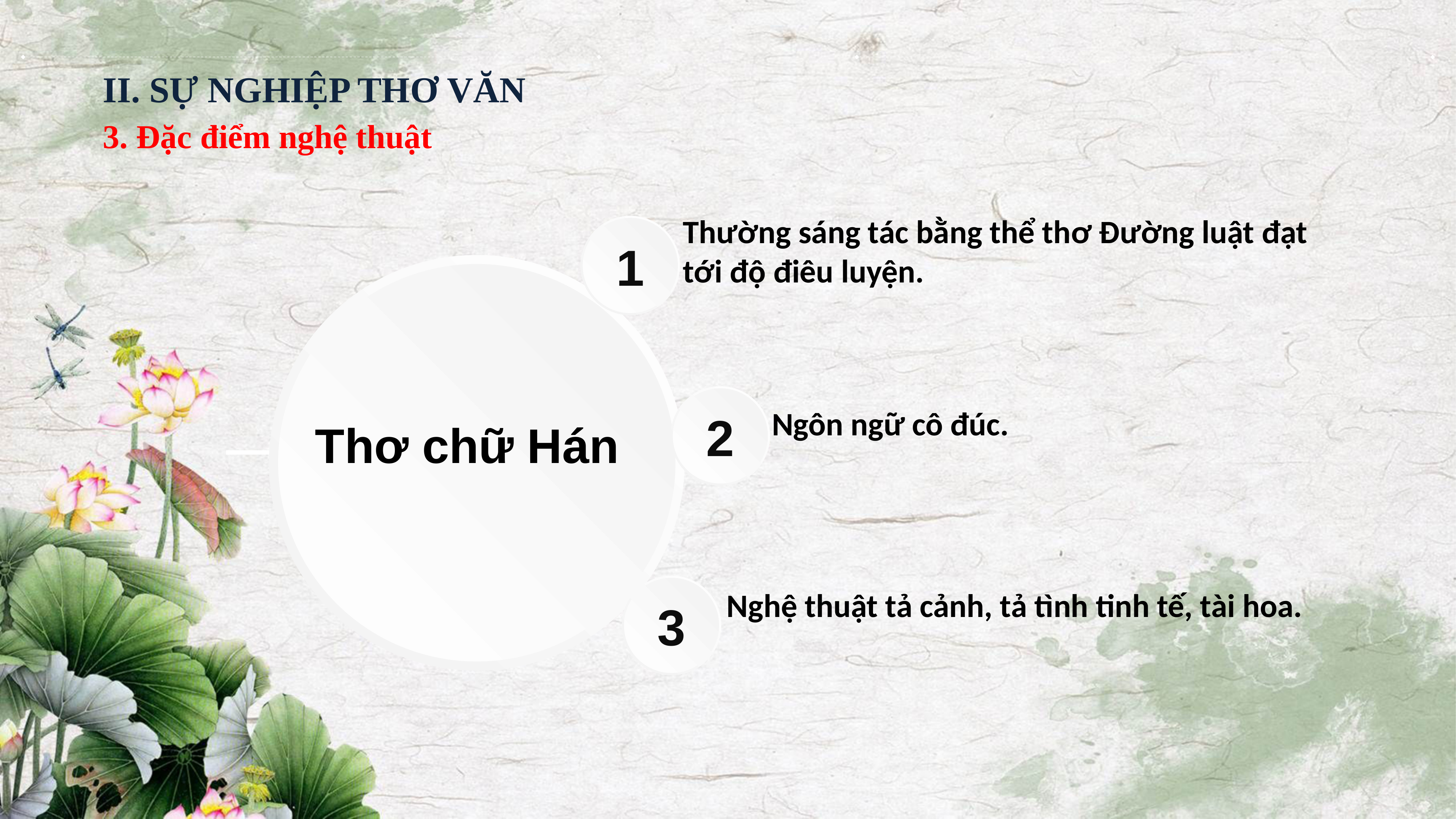

II. SỰ NGHIỆP THƠ VĂN
3. Đặc điểm nghệ thuật
Thường sáng tác bằng thể thơ Đường luật đạt tới độ điêu luyện.

1

2
Ngôn ngữ cô đúc.
Thơ chữ Hán

3
Nghệ thuật tả cảnh, tả tình tinh tế, tài hoa.